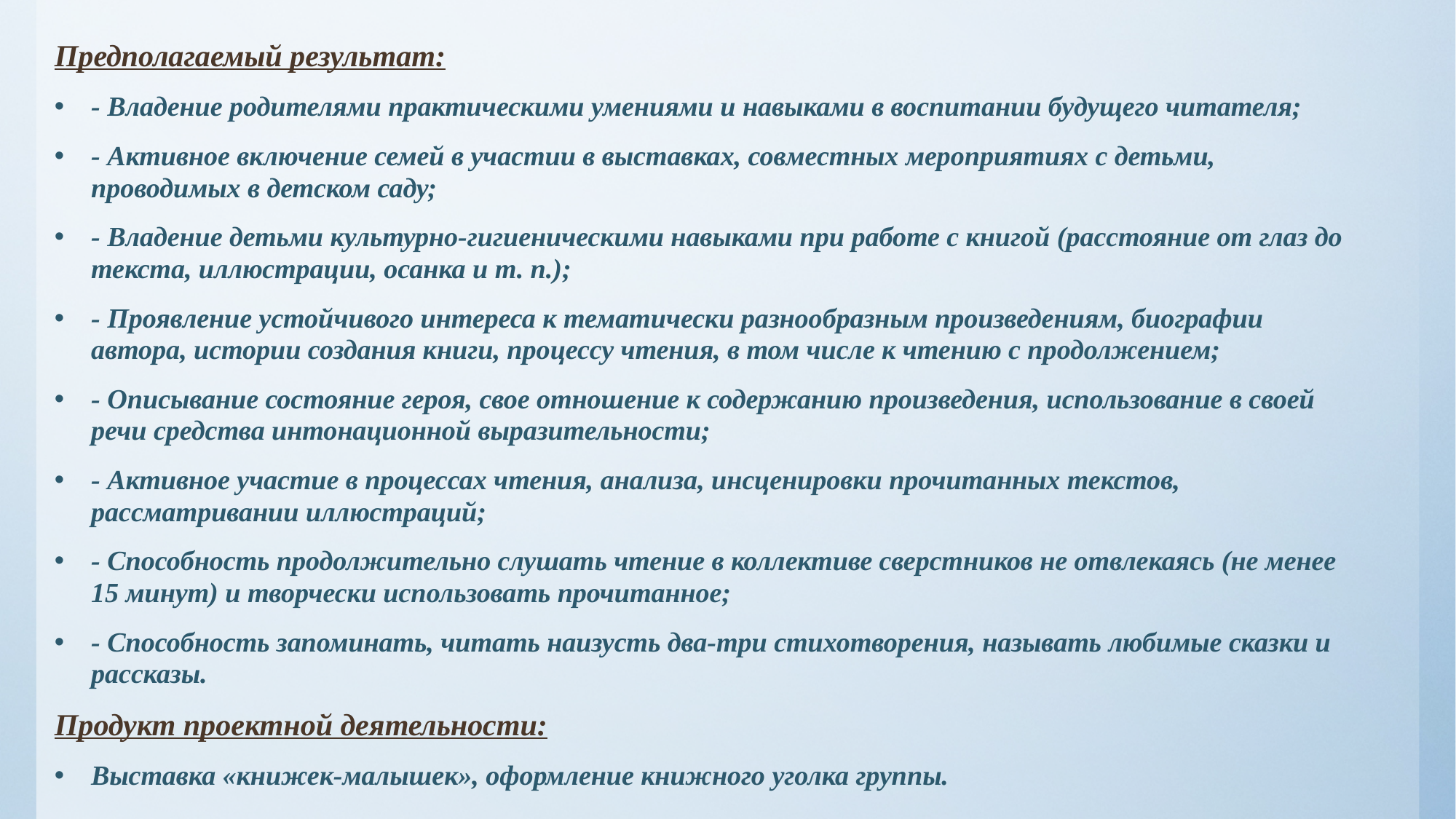

Предполагаемый результат:
- Владение родителями практическими умениями и навыками в воспитании будущего читателя;
- Активное включение семей в участии в выставках, совместных мероприятиях с детьми, проводимых в детском саду;
- Владение детьми культурно-гигиеническими навыками при работе с книгой (расстояние от глаз до текста, иллюстрации, осанка и т. п.);
- Проявление устойчивого интереса к тематически разнообразным произведениям, биографии автора, истории создания книги, процессу чтения, в том числе к чтению с продолжением;
- Описывание состояние героя, свое отношение к содержанию произведения, использование в своей речи средства интонационной выразительности;
- Активное участие в процессах чтения, анализа, инсценировки прочитанных текстов, рассматривании иллюстраций;
- Способность продолжительно слушать чтение в коллективе сверстников не отвлекаясь (не менее 15 минут) и творчески использовать прочитанное;
- Способность запоминать, читать наизусть два-три стихотворения, называть любимые сказки и рассказы.
Продукт проектной деятельности:
Выставка «книжек-малышек», оформление книжного уголка группы.